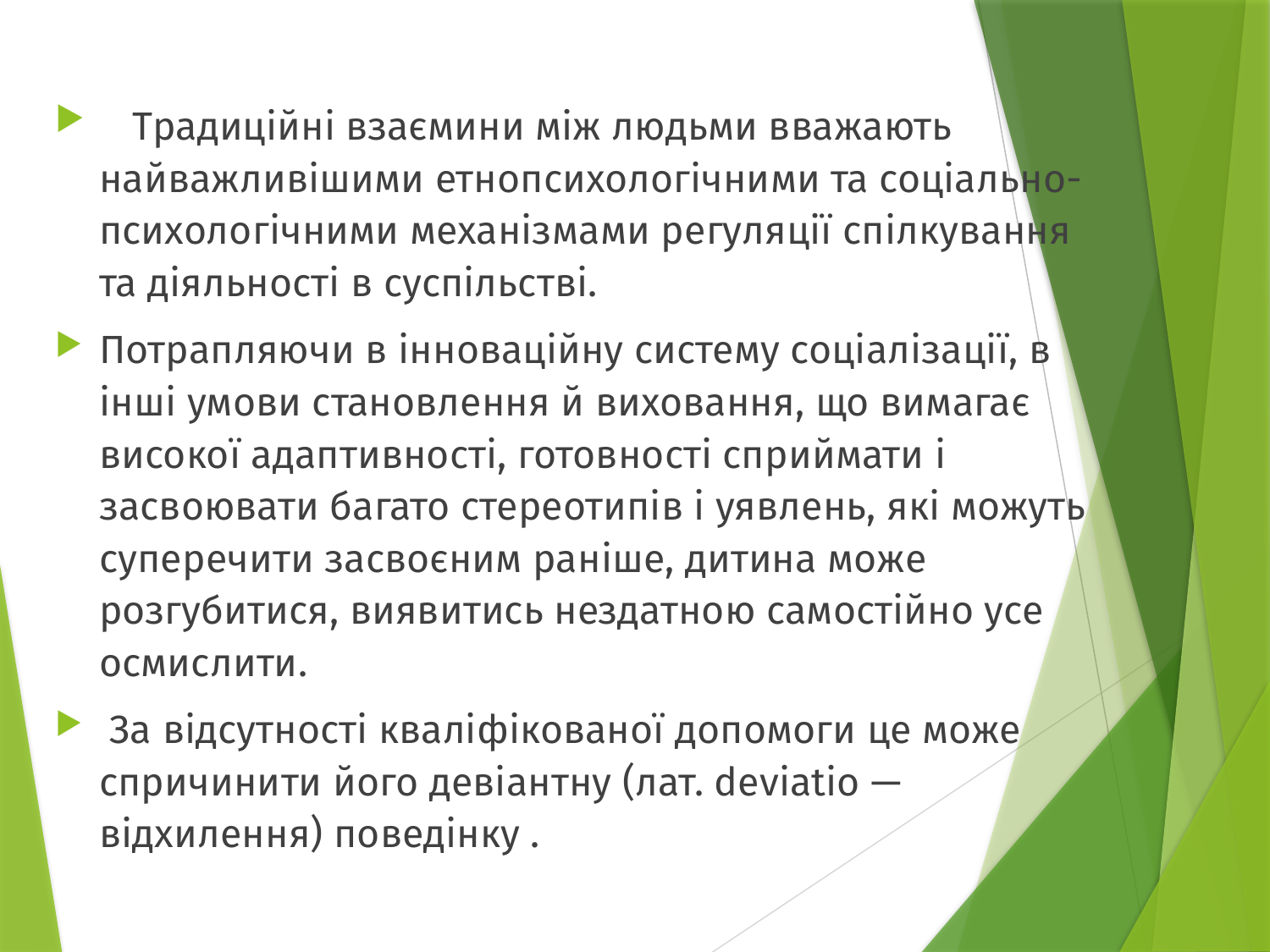

Традиційні взаємини між людьми вважають найважливішими етнопсихологічними та соціально-психологічними механізмами регуляції спілкування та діяльності в суспільстві.
Потрапляючи в інноваційну систему соціалізації, в інші умови становлення й виховання, що вимагає високої адаптивності, готовності сприймати і засвоювати багато стереотипів і уявлень, які можуть суперечити засвоєним раніше, дитина може розгубитися, виявитись нездатною самостійно усе осмислити.
 За відсутності кваліфікованої допомоги це може спричинити його девіантну (лат. deviatio — відхилення) поведінку .